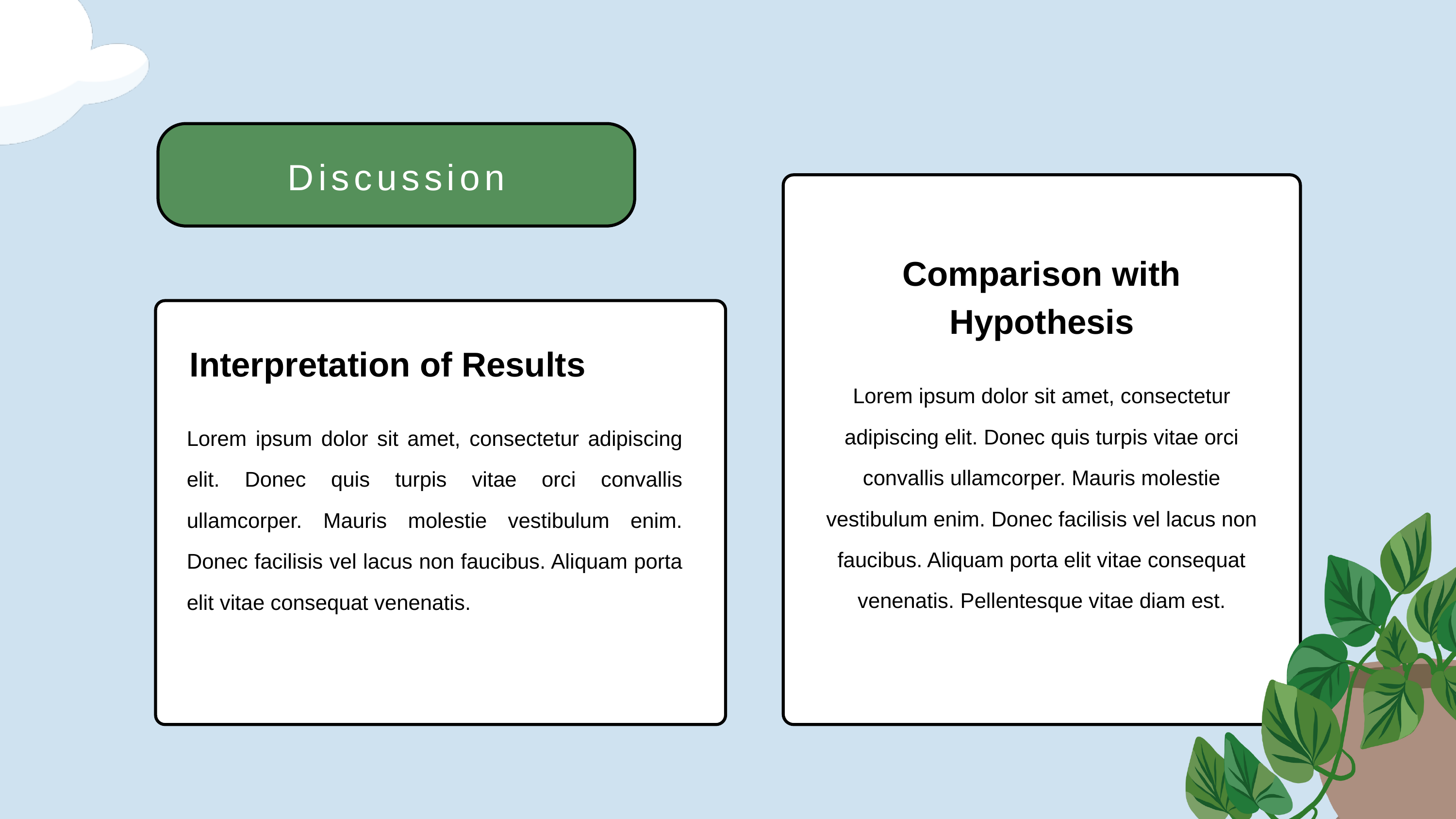

Discussion

Comparison with Hypothesis

Interpretation of Results
Lorem ipsum dolor sit amet, consectetur adipiscing elit. Donec quis turpis vitae orci convallis ullamcorper. Mauris molestie vestibulum enim. Donec facilisis vel lacus non faucibus. Aliquam porta elit vitae consequat venenatis. Pellentesque vitae diam est.
Lorem ipsum dolor sit amet, consectetur adipiscing elit. Donec quis turpis vitae orci convallis ullamcorper. Mauris molestie vestibulum enim. Donec facilisis vel lacus non faucibus. Aliquam porta elit vitae consequat venenatis.